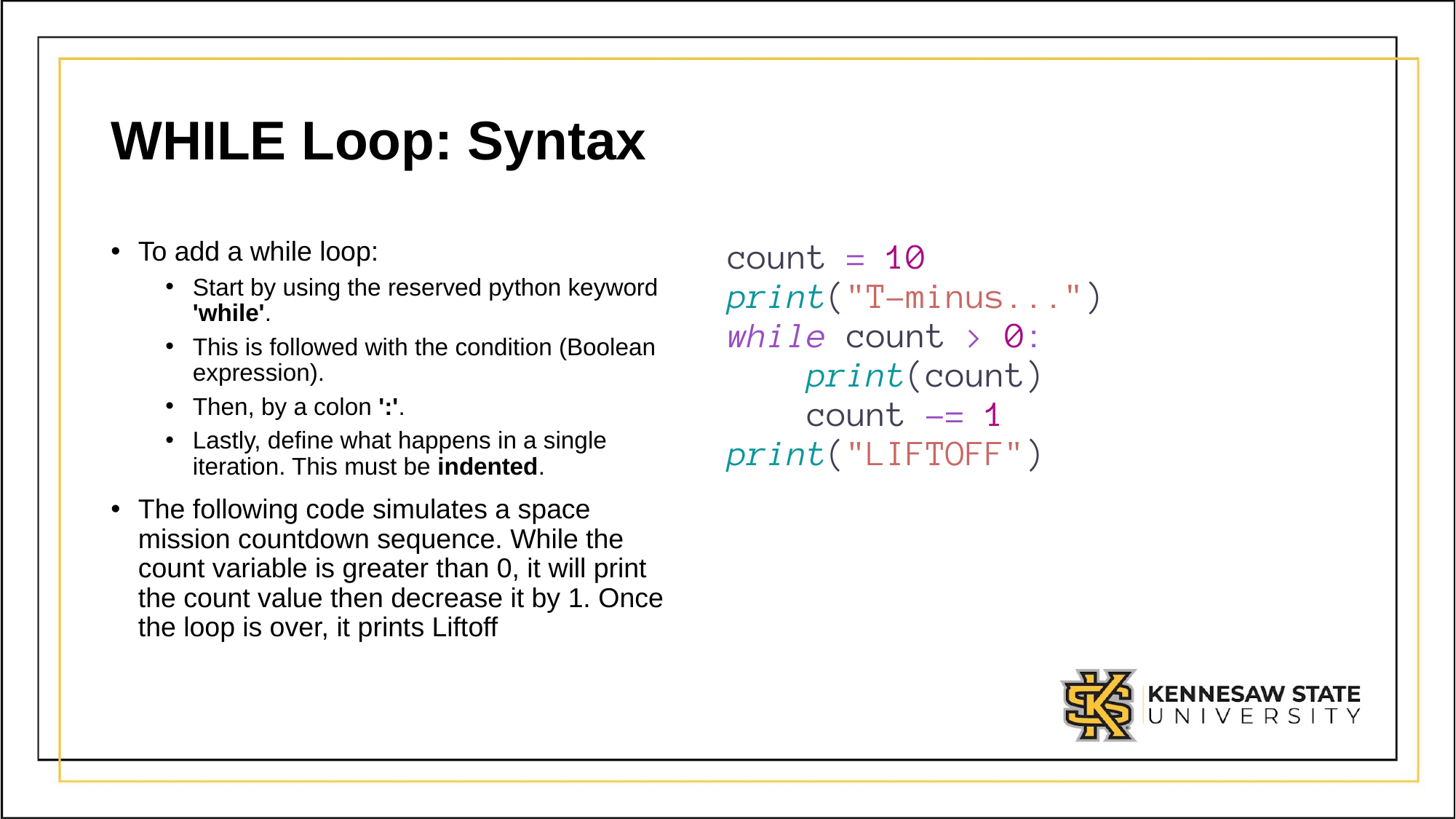

# WHILE Loop: Syntax
count = 10
print("T-minus...")
while count > 0:
    print(count)
    count -= 1
print("LIFTOFF")

To add a while loop:
Start by using the reserved python keyword 'while'.
This is followed with the condition (Boolean expression).
Then, by a colon ':'.
Lastly, define what happens in a single iteration. This must be indented.
The following code simulates a space mission countdown sequence. While the count variable is greater than 0, it will print the count value then decrease it by 1. Once the loop is over, it prints Liftoff